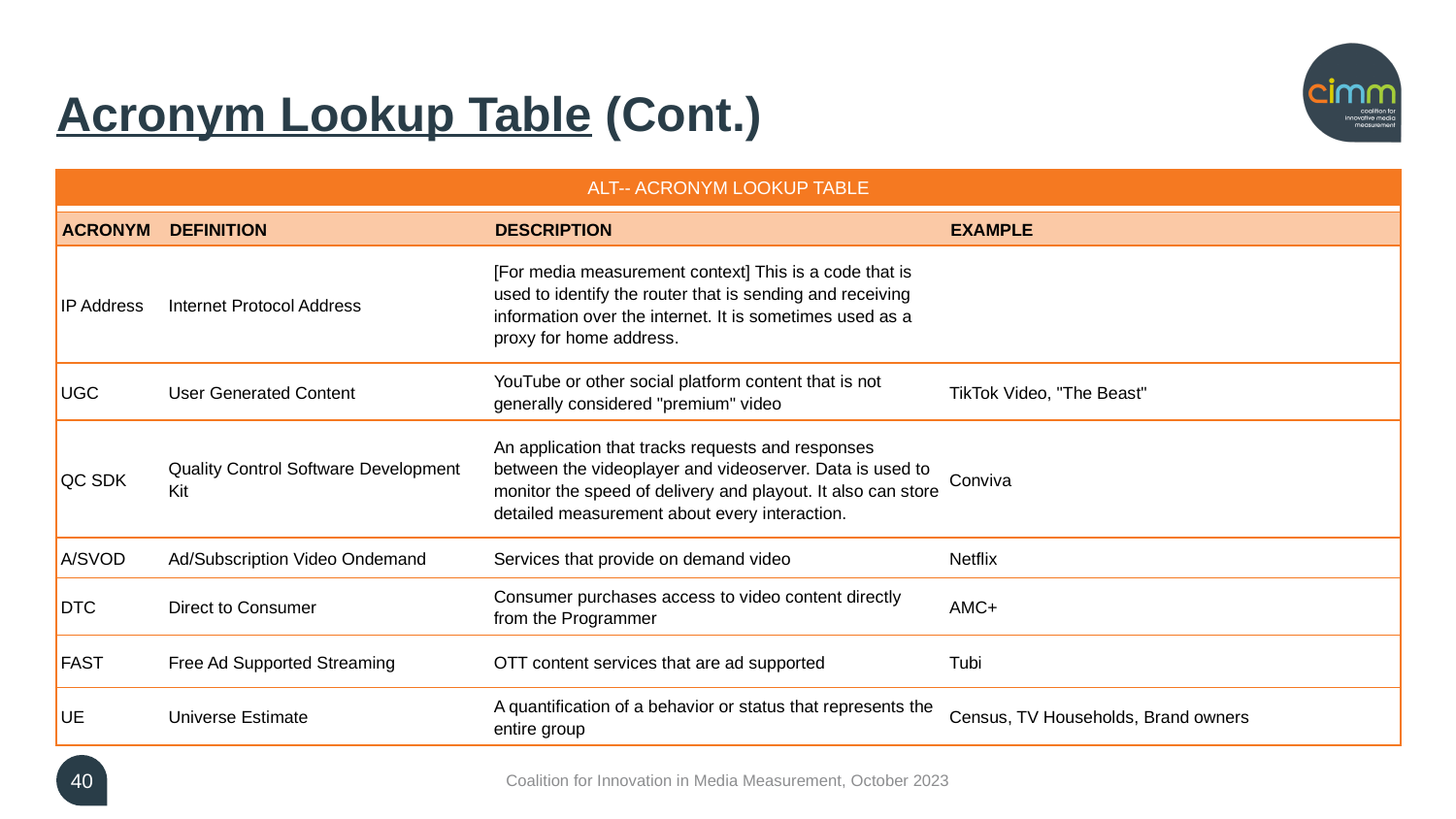

# Acronym Lookup Table (Cont.)
| ALT-- ACRONYM LOOKUP TABLE |  |  |  |
| --- | --- | --- | --- |
|  |  |  |  |
| ACRONYM | DEFINITION | DESCRIPTION | EXAMPLE |
| IP Address | Internet Protocol Address | [For media measurement context] This is a code that is used to identify the router that is sending and receiving information over the internet. It is sometimes used as a proxy for home address. |  |
| UGC | User Generated Content | YouTube or other social platform content that is not generally considered "premium" video | TikTok Video, "The Beast" |
| QC SDK | Quality Control Software Development Kit | An application that tracks requests and responses between the videoplayer and videoserver. Data is used to monitor the speed of delivery and playout. It also can store detailed measurement about every interaction. | Conviva |
| A/SVOD | Ad/Subscription Video Ondemand | Services that provide on demand video | Netflix |
| DTC | Direct to Consumer | Consumer purchases access to video content directly from the Programmer | AMC+ |
| FAST | Free Ad Supported Streaming | OTT content services that are ad supported | Tubi |
| UE | Universe Estimate | A quantification of a behavior or status that represents the entire group | Census, TV Households, Brand owners |
40
Coalition for Innovation in Media Measurement, October 2023